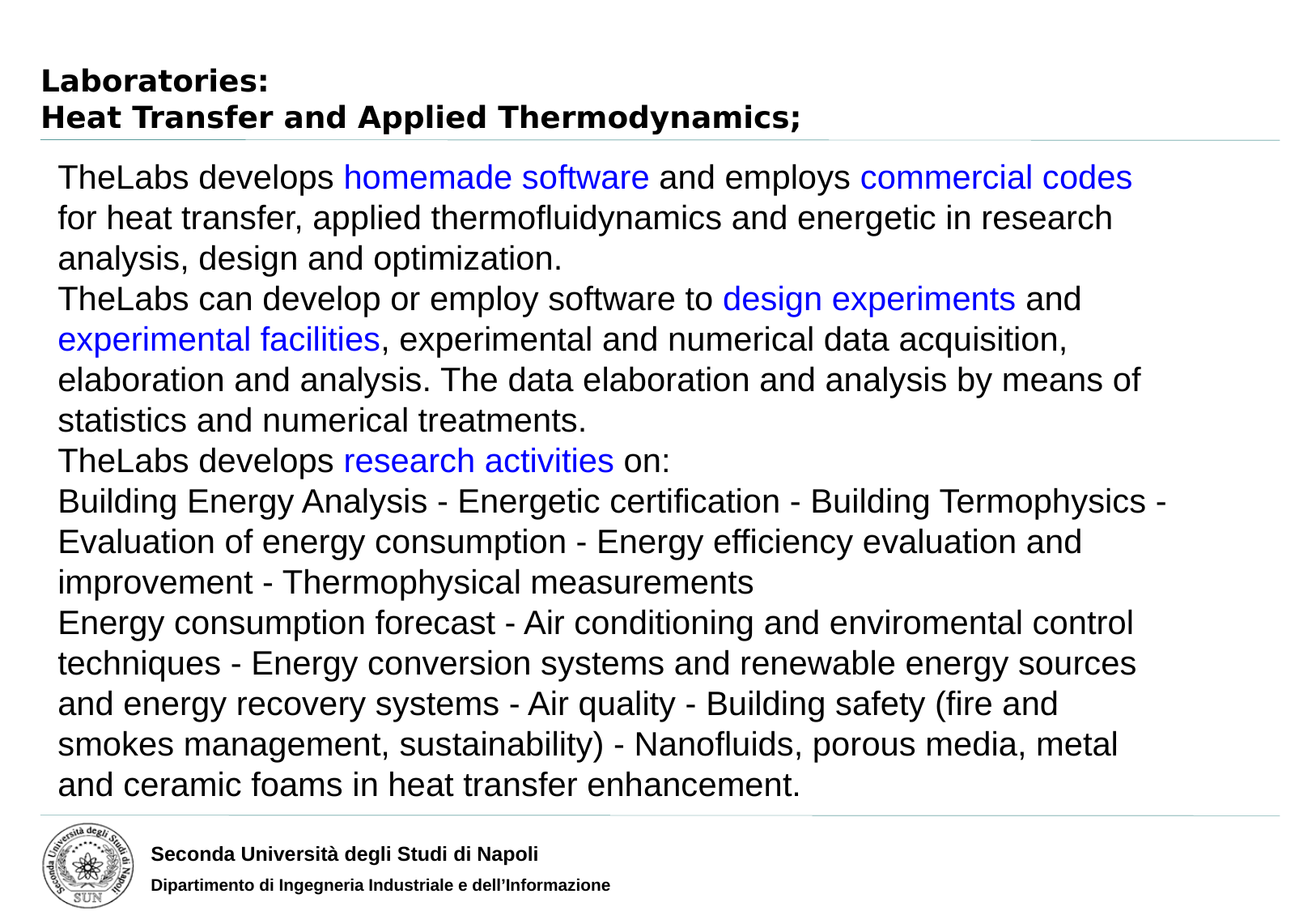

# Laboratories: Heat Transfer and Applied Thermodynamics;
TheLabs develops homemade software and employs commercial codes for heat transfer, applied thermofluidynamics and energetic in research analysis, design and optimization.
TheLabs can develop or employ software to design experiments and experimental facilities, experimental and numerical data acquisition, elaboration and analysis. The data elaboration and analysis by means of statistics and numerical treatments.
TheLabs develops research activities on:
Building Energy Analysis - Energetic certification - Building Termophysics - Evaluation of energy consumption - Energy efficiency evaluation and improvement - Thermophysical measurements
Energy consumption forecast - Air conditioning and enviromental control techniques - Energy conversion systems and renewable energy sources and energy recovery systems - Air quality - Building safety (fire and smokes management, sustainability) - Nanofluids, porous media, metal and ceramic foams in heat transfer enhancement.